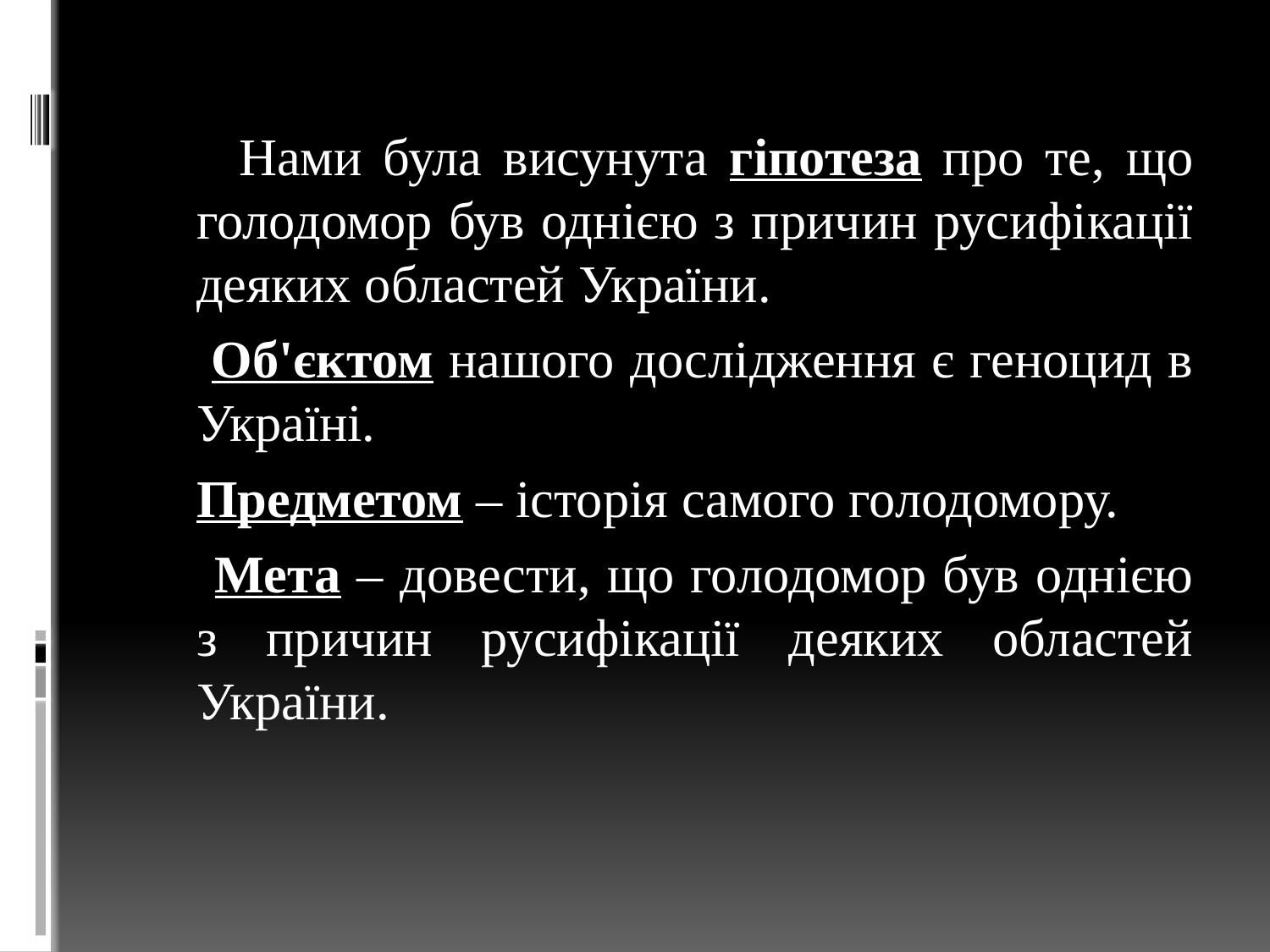

Нами була висунута гіпотеза про те, що голодомор був однією з причин русифікації деяких областей України.
    Об'єктом нашого дослідження є геноцид в Україні.
	Предметом – історія самого голодомору.
    Мета – довести, що голодомор був однією з причин русифікації деяких областей України.